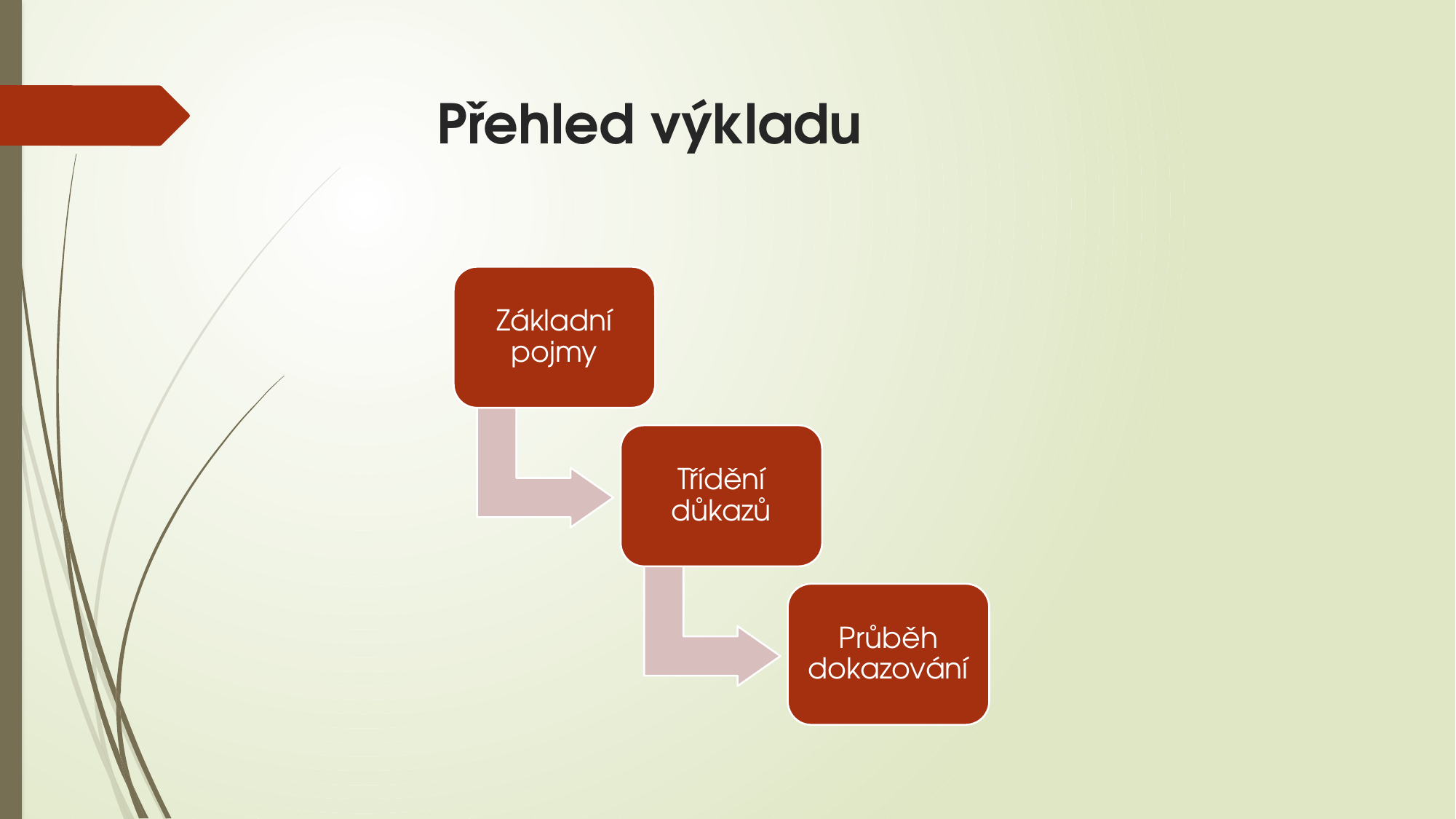

Přehled výkladu
Základní pojmy
Třídění důkazů
Průběh dokazování